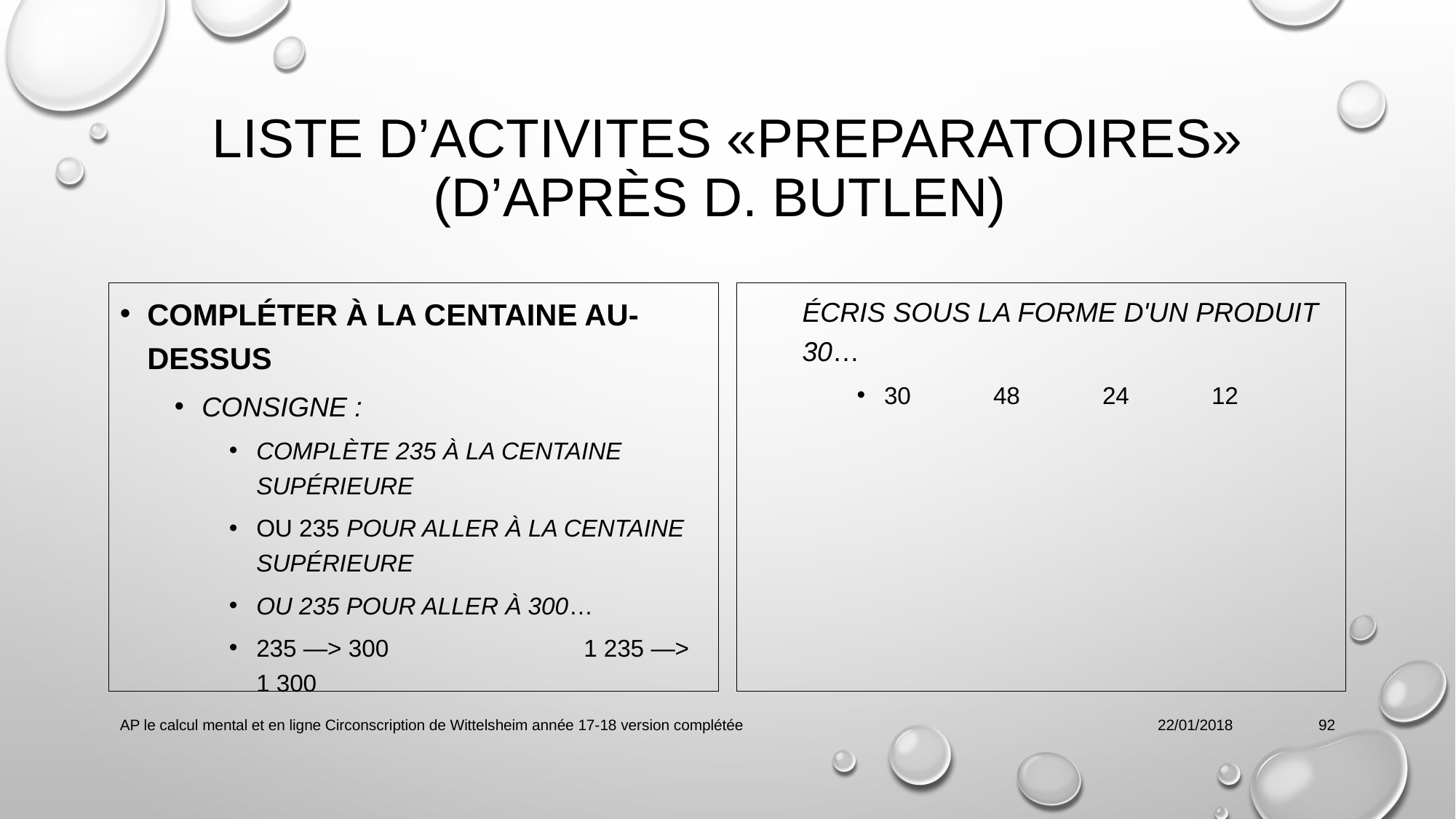

# Liste d’ACTIVITES «PREPARATOIRES» (d’après D. Butlen)
Compléter à la centaine au-dessus
Consigne :
Complète 235 à la centaine supérieure
ou 235 pour aller à la centaine supérieure
ou 235 pour aller à 300…
235 —> 300		1 235 —> 1 300

Écris sous la forme d'un produit 30…
30	48	24	12

AP le calcul mental et en ligne Circonscription de Wittelsheim année 17-18 version complétée
22/01/2018
92